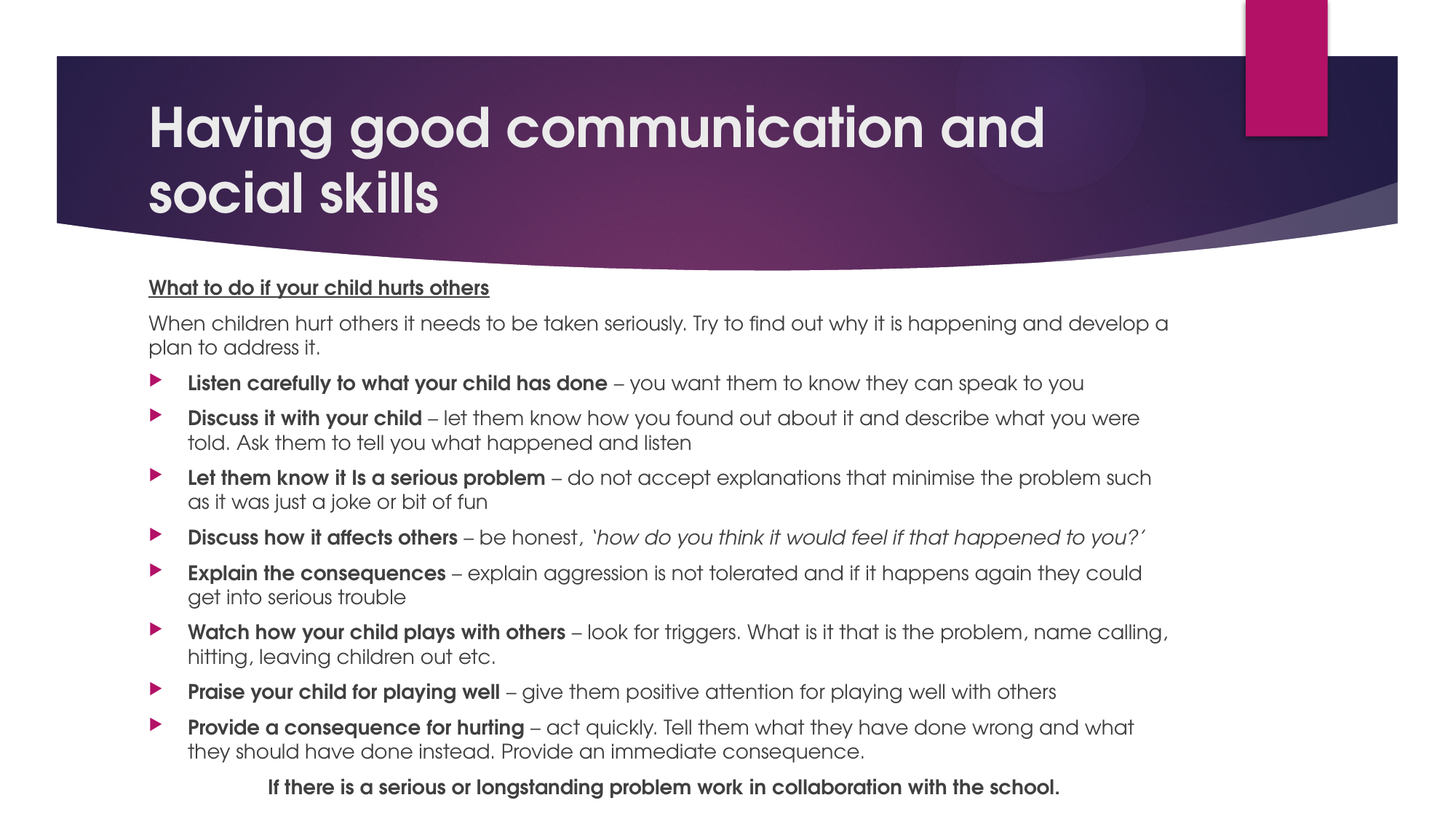

# Having good communication and social skills
What to do if your child hurts others
When children hurt others it needs to be taken seriously. Try to find out why it is happening and develop a plan to address it.
Listen carefully to what your child has done – you want them to know they can speak to you
Discuss it with your child – let them know how you found out about it and describe what you were told. Ask them to tell you what happened and listen
Let them know it Is a serious problem – do not accept explanations that minimise the problem such as it was just a joke or bit of fun
Discuss how it affects others – be honest, ‘how do you think it would feel if that happened to you?’
Explain the consequences – explain aggression is not tolerated and if it happens again they could get into serious trouble
Watch how your child plays with others – look for triggers. What is it that is the problem, name calling, hitting, leaving children out etc.
Praise your child for playing well – give them positive attention for playing well with others
Provide a consequence for hurting – act quickly. Tell them what they have done wrong and what they should have done instead. Provide an immediate consequence.
If there is a serious or longstanding problem work in collaboration with the school.